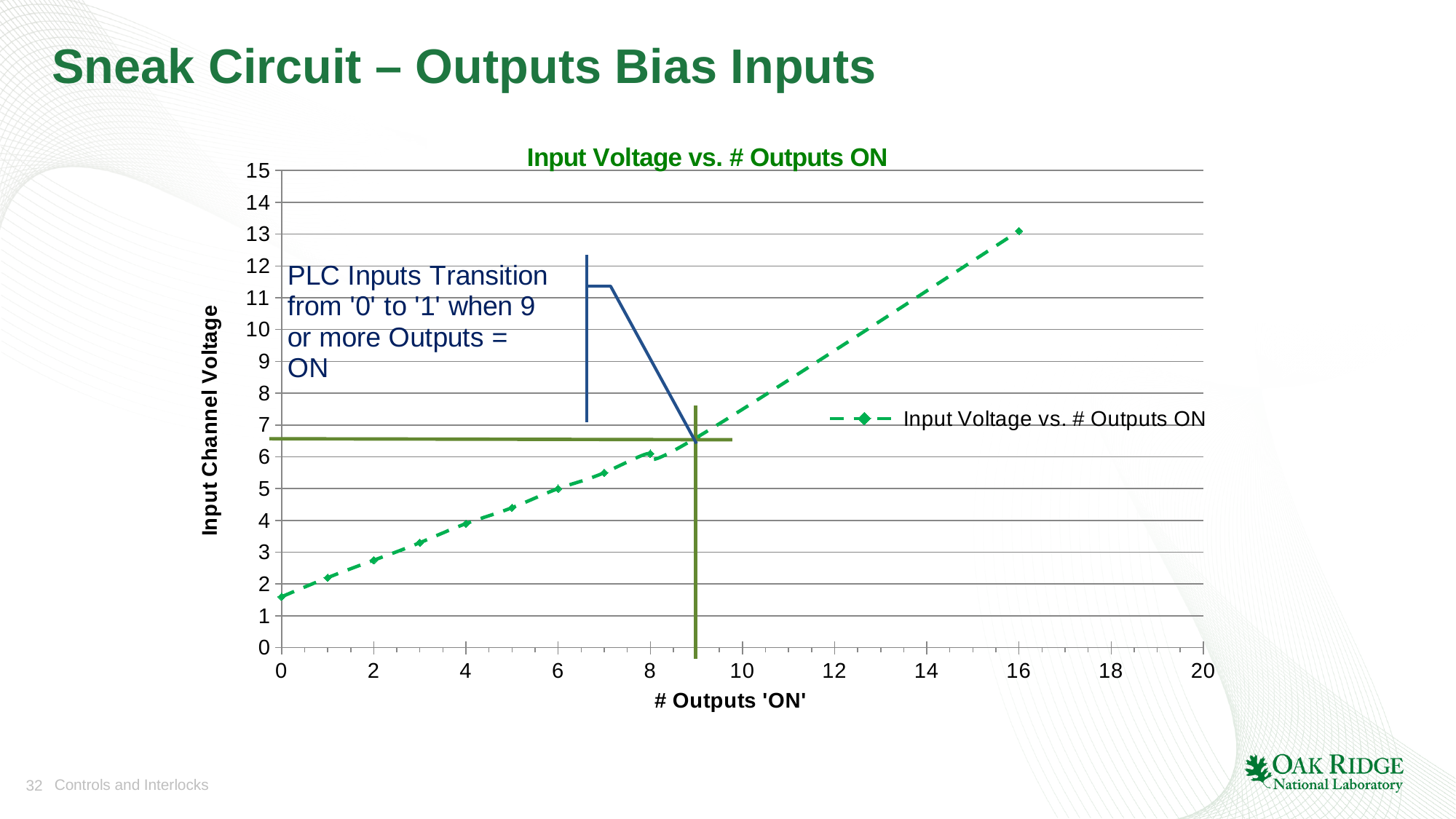

# Sneak Circuit – Outputs Bias Inputs

### Chart:

| Category |  |
|---|---|